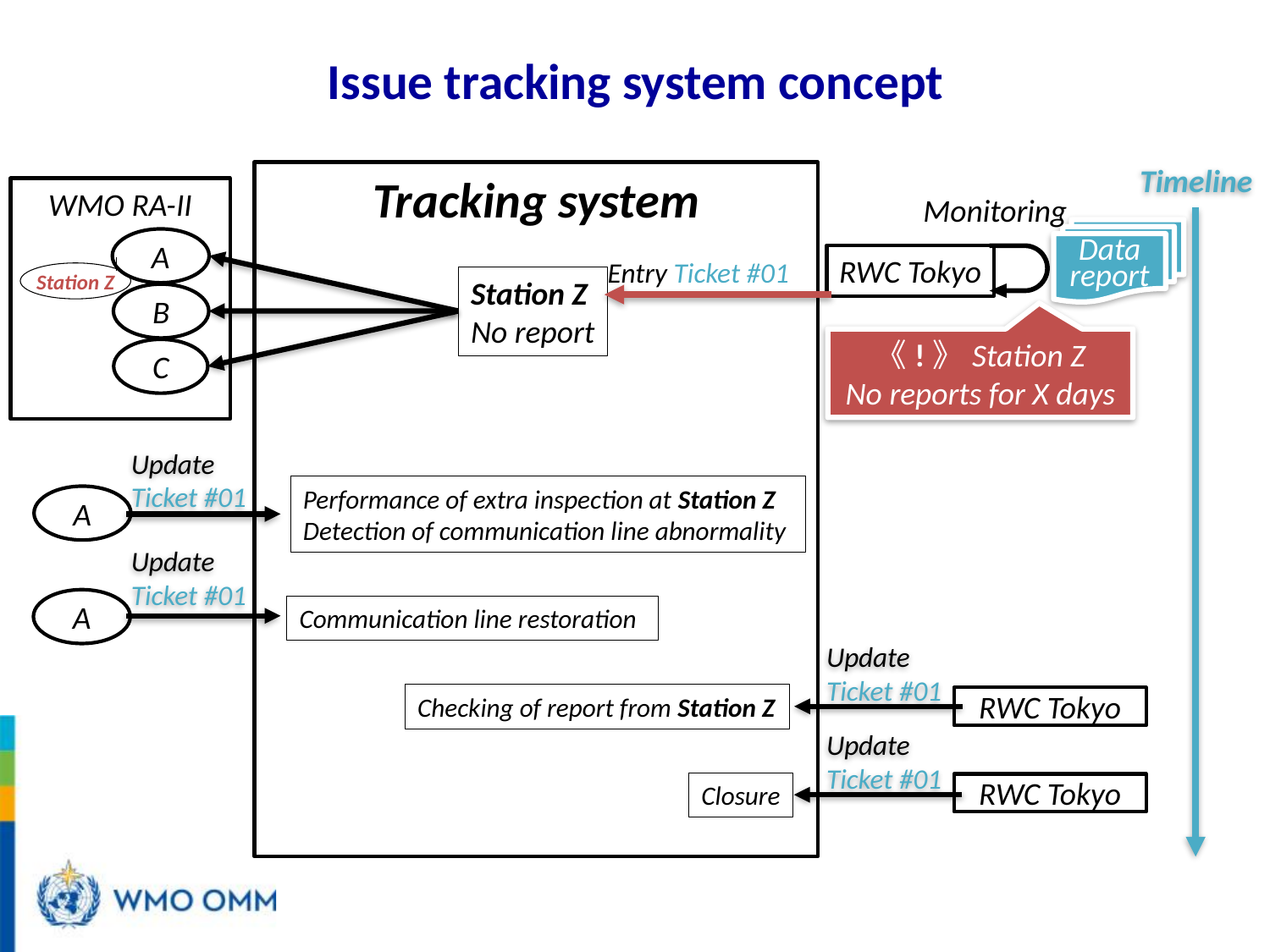

Issue tracking system concept
Timeline
Tracking system
Monitoring
WMO RA-II

Data report
A
B
C
RWC Tokyo

Entry Ticket #01
Station Z
Station Z
No report
《!》Station Z
No reports for X days
Update
Ticket #01
Performance of extra inspection at Station Z
Detection of communication line abnormality
A
Update
Ticket #01
A
Communication line restoration
Update
Ticket #01
Checking of report from Station Z
RWC Tokyo
Update
Ticket #01
Closure
RWC Tokyo